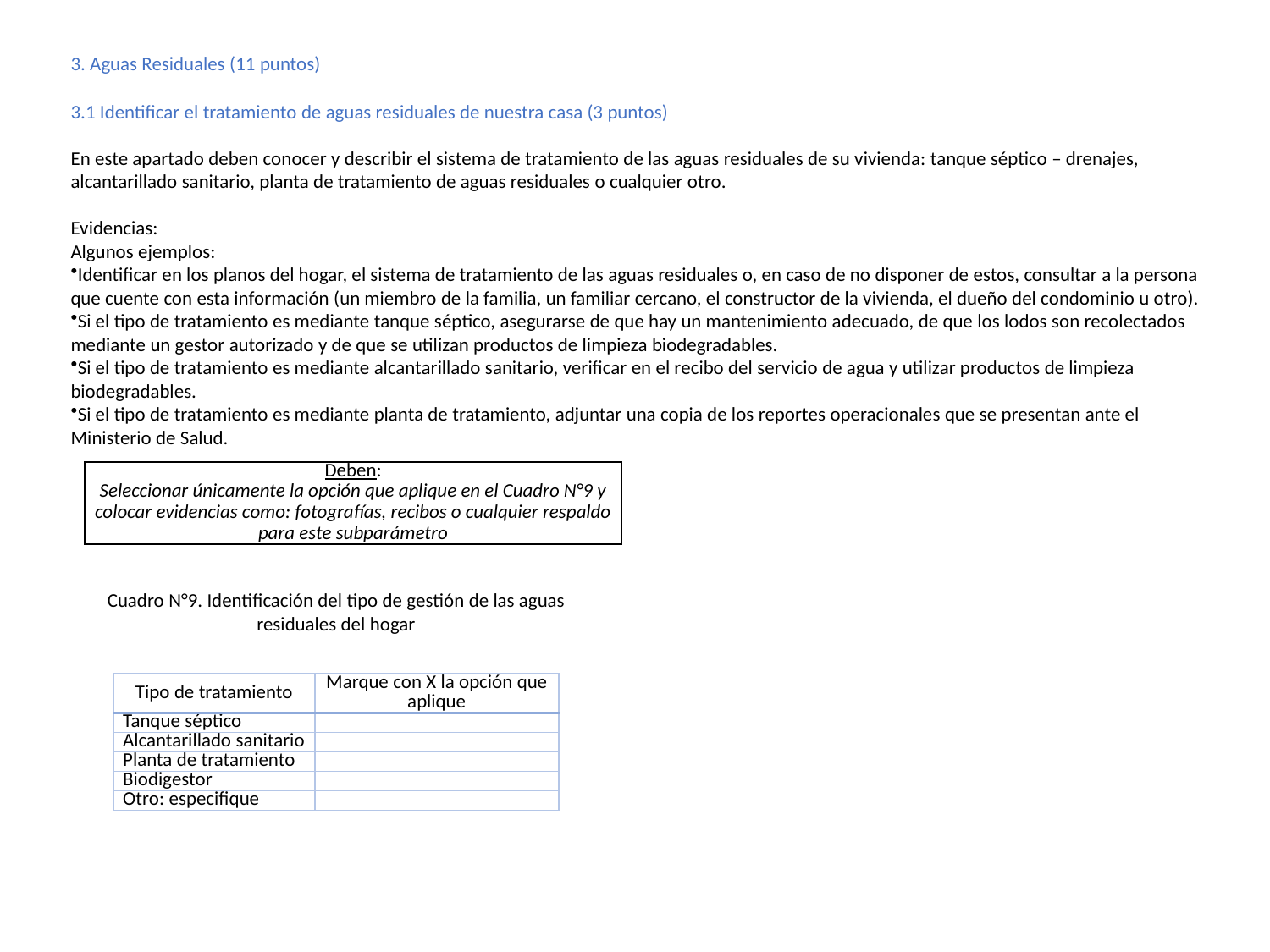

3. Aguas Residuales (11 puntos)

3.1 Identificar el tratamiento de aguas residuales de nuestra casa (3 puntos)

En este apartado deben conocer y describir el sistema de tratamiento de las aguas residuales de su vivienda: tanque séptico – drenajes, alcantarillado sanitario, planta de tratamiento de aguas residuales o cualquier otro.

Evidencias:
Algunos ejemplos:
Identificar en los planos del hogar, el sistema de tratamiento de las aguas residuales o, en caso de no disponer de estos, consultar a la persona que cuente con esta información (un miembro de la familia, un familiar cercano, el constructor de la vivienda, el dueño del condominio u otro).
Si el tipo de tratamiento es mediante tanque séptico, asegurarse de que hay un mantenimiento adecuado, de que los lodos son recolectados mediante un gestor autorizado y de que se utilizan productos de limpieza biodegradables.
Si el tipo de tratamiento es mediante alcantarillado sanitario, verificar en el recibo del servicio de agua y utilizar productos de limpieza biodegradables.
Si el tipo de tratamiento es mediante planta de tratamiento, adjuntar una copia de los reportes operacionales que se presentan ante el Ministerio de Salud.
| Deben: Seleccionar únicamente la opción que aplique en el Cuadro N°9 y colocar evidencias como: fotografías, recibos o cualquier respaldo para este subparámetro |
| --- |
Cuadro N°9. Identificación del tipo de gestión de las aguas residuales del hogar
| Tipo de tratamiento | Marque con X la opción que aplique |
| --- | --- |
| Tanque séptico |  |
| Alcantarillado sanitario |  |
| Planta de tratamiento |  |
| Biodigestor |  |
| Otro: especifique |  |